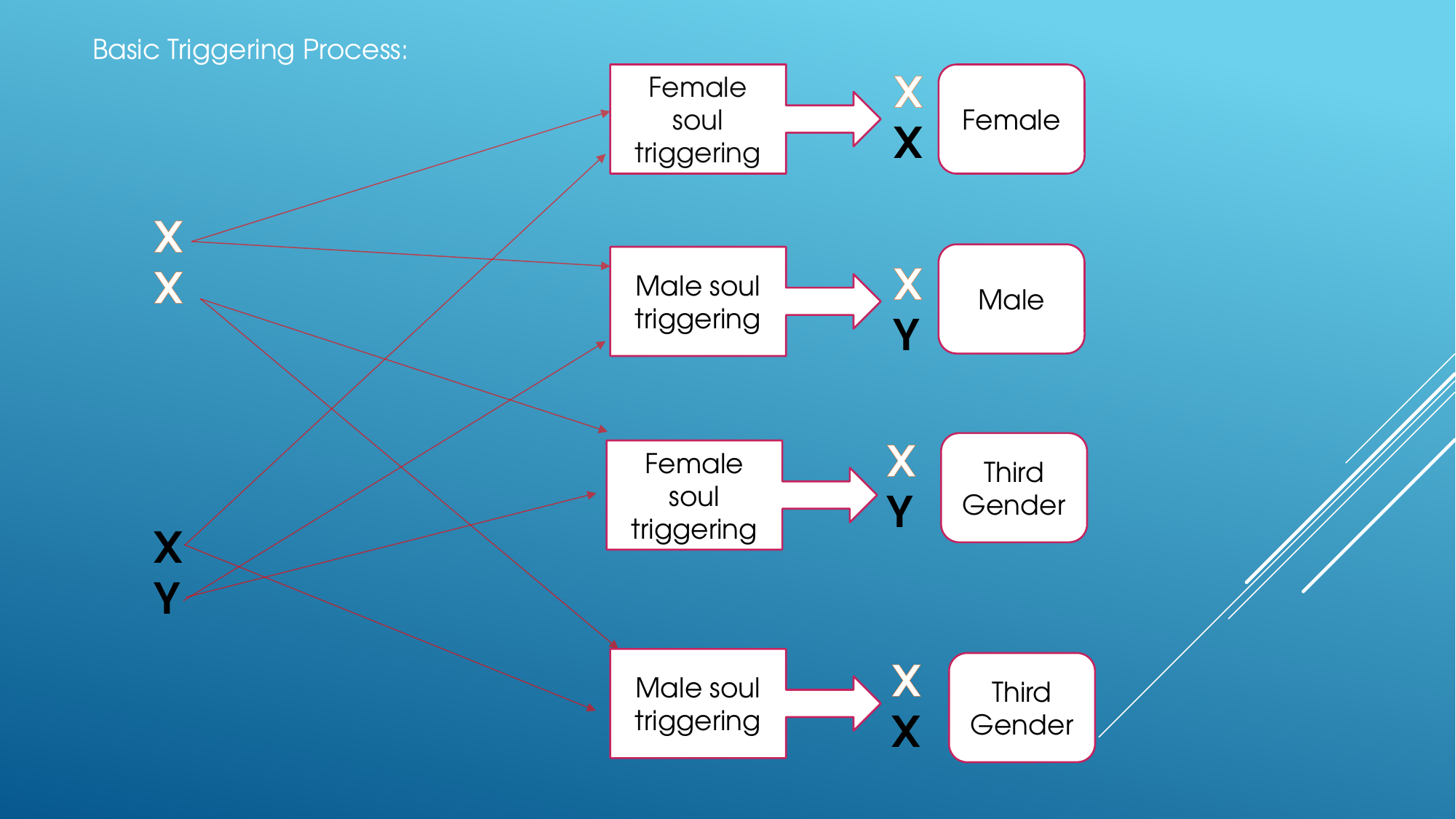

Basic Triggering Process:
X
X
Female soul triggering
Female
X
X
Male
Male soul triggering
X
Y
X
Y
Third Gender
Female soul triggering
X
Y
X
X
Male soul triggering
Third Gender